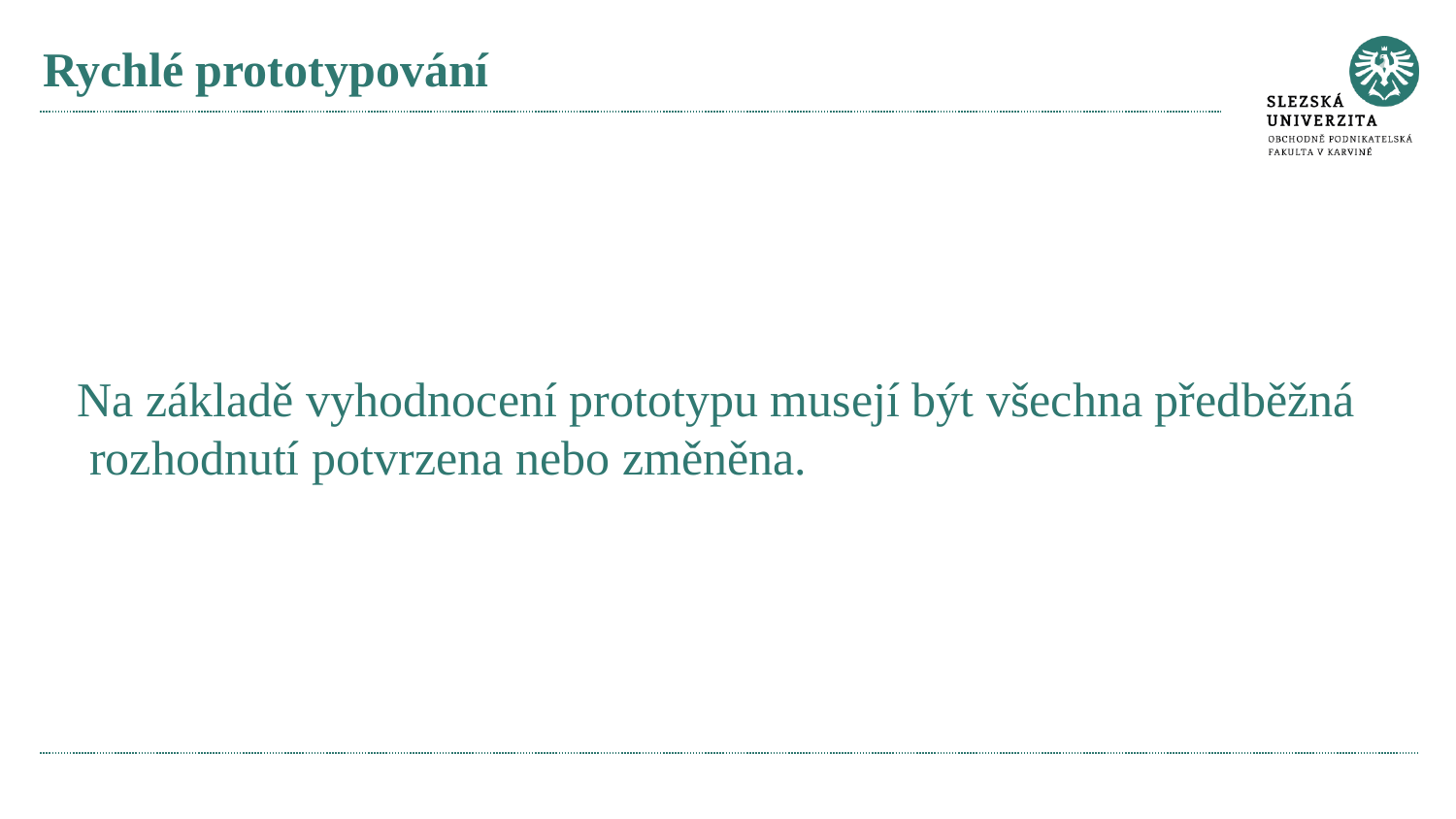

# Rychlé prototypování
Na základě vyhodnocení prototypu musejí být všechna předběžná  rozhodnutí potvrzena nebo změněna.